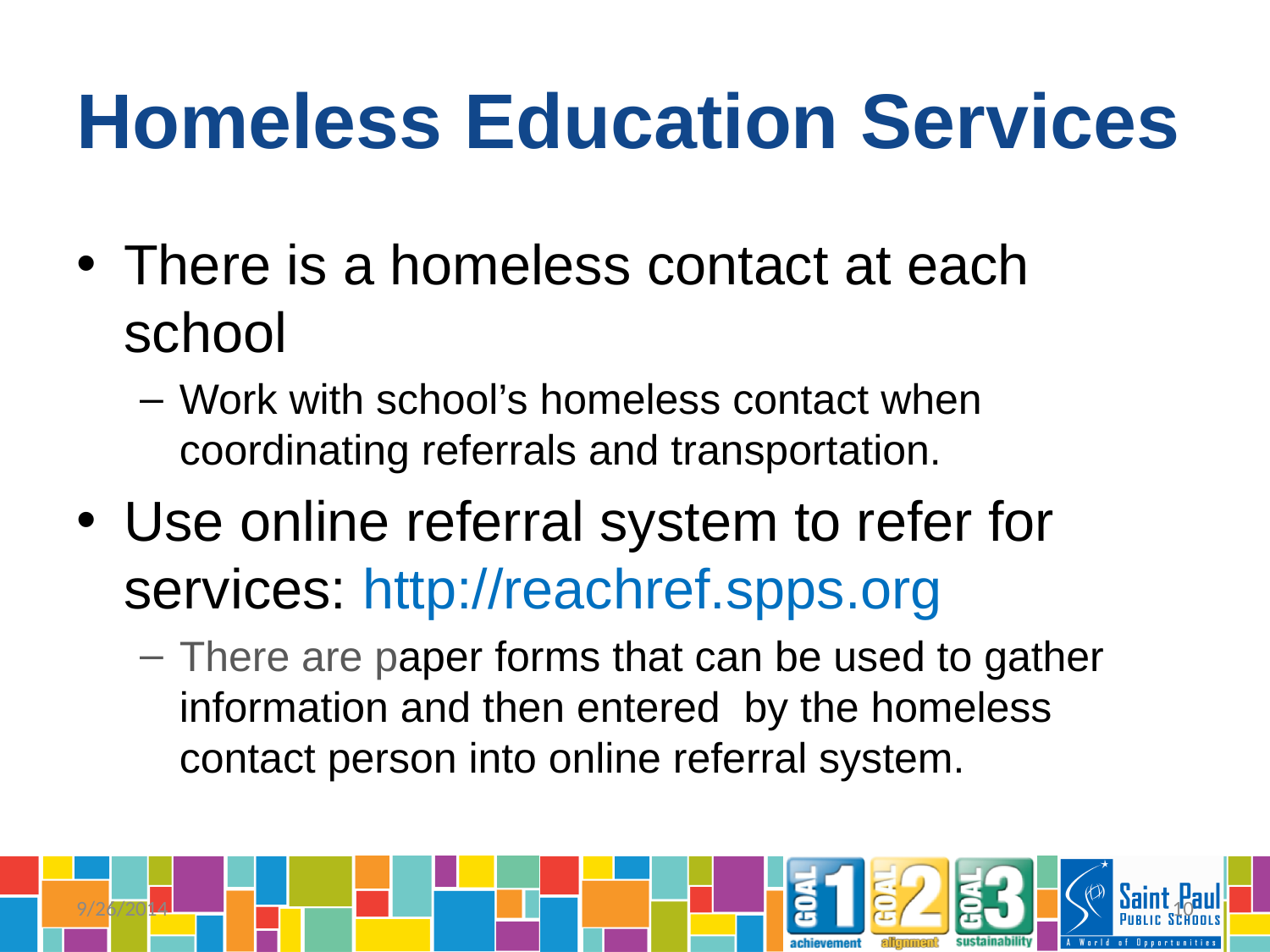

# Homeless Education Services
There is a homeless contact at each school
Work with school’s homeless contact when coordinating referrals and transportation.
Use online referral system to refer for services: http://reachref.spps.org
There are paper forms that can be used to gather information and then entered  by the homeless contact person into online referral system.

9/26/2014

10